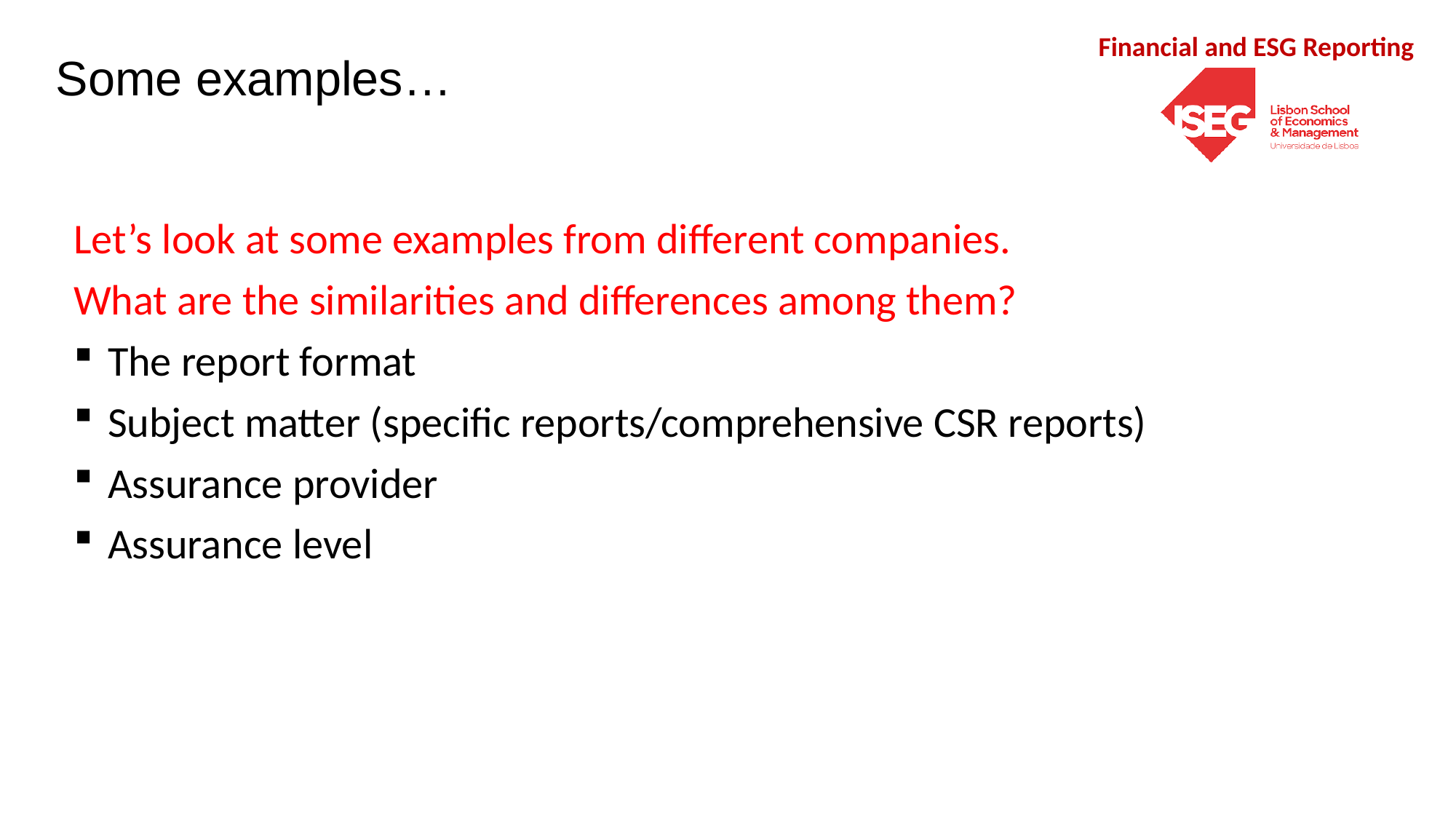

Some examples…
Let’s look at some examples from different companies.
What are the similarities and differences among them?
The report format
Subject matter (specific reports/comprehensive CSR reports)
Assurance provider
Assurance level